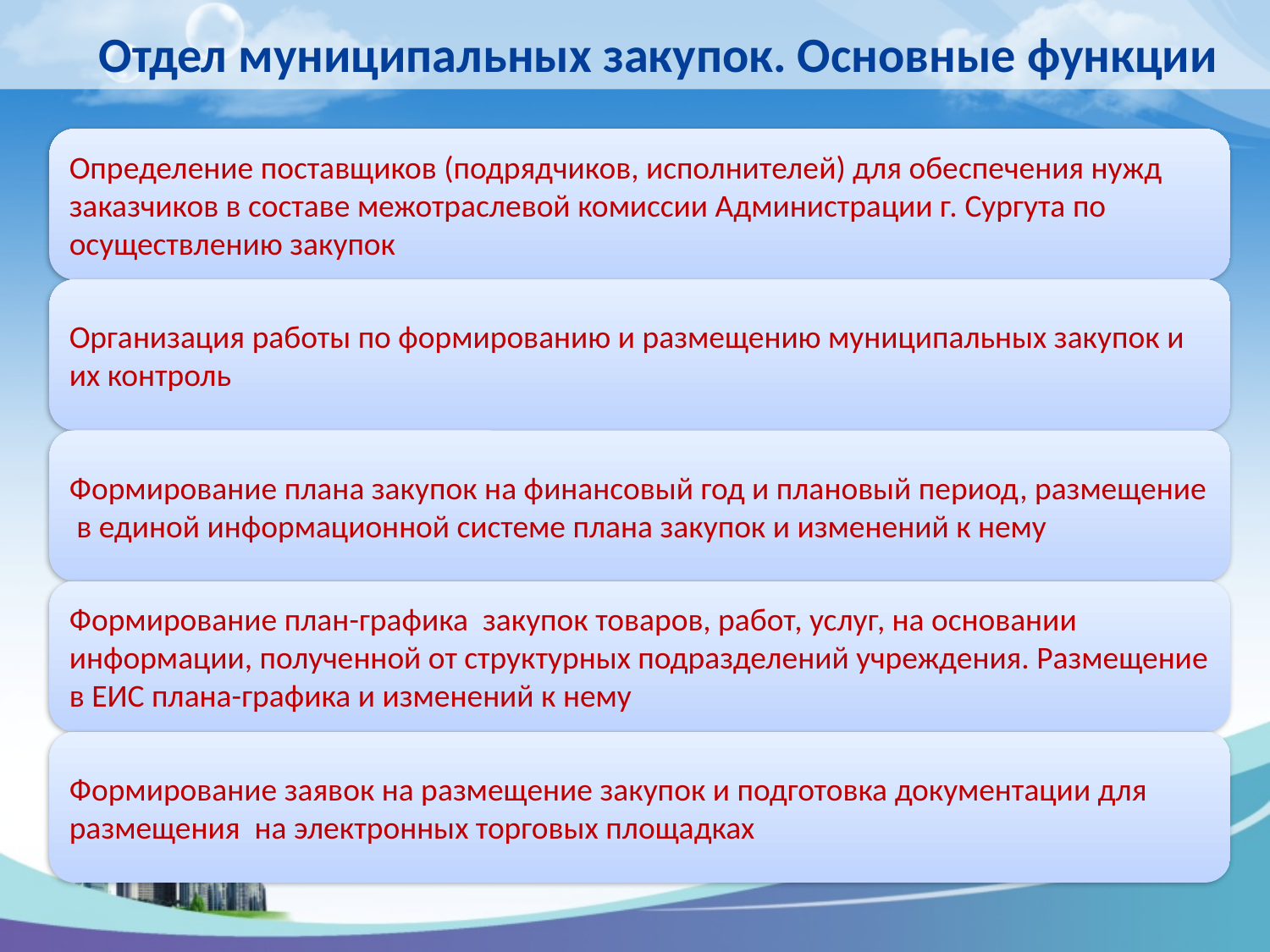

# Отдел муниципальных закупок. Основные функции
Определение поставщиков (подрядчиков, исполнителей) для обеспечения нужд заказчиков в составе межотраслевой комиссии Администрации г. Сургута по осуществлению закупок
Организация работы по формированию и размещению муниципальных закупок и их контроль
Формирование плана закупок на финансовый год и плановый период, размещение  в единой информационной системе плана закупок и изменений к нему
Формирование план-графика  закупок товаров, работ, услуг, на основании информации, полученной от структурных подразделений учреждения. Размещение в ЕИС плана-графика и изменений к нему
Формирование заявок на размещение закупок и подготовка документации для размещения  на электронных торговых площадках